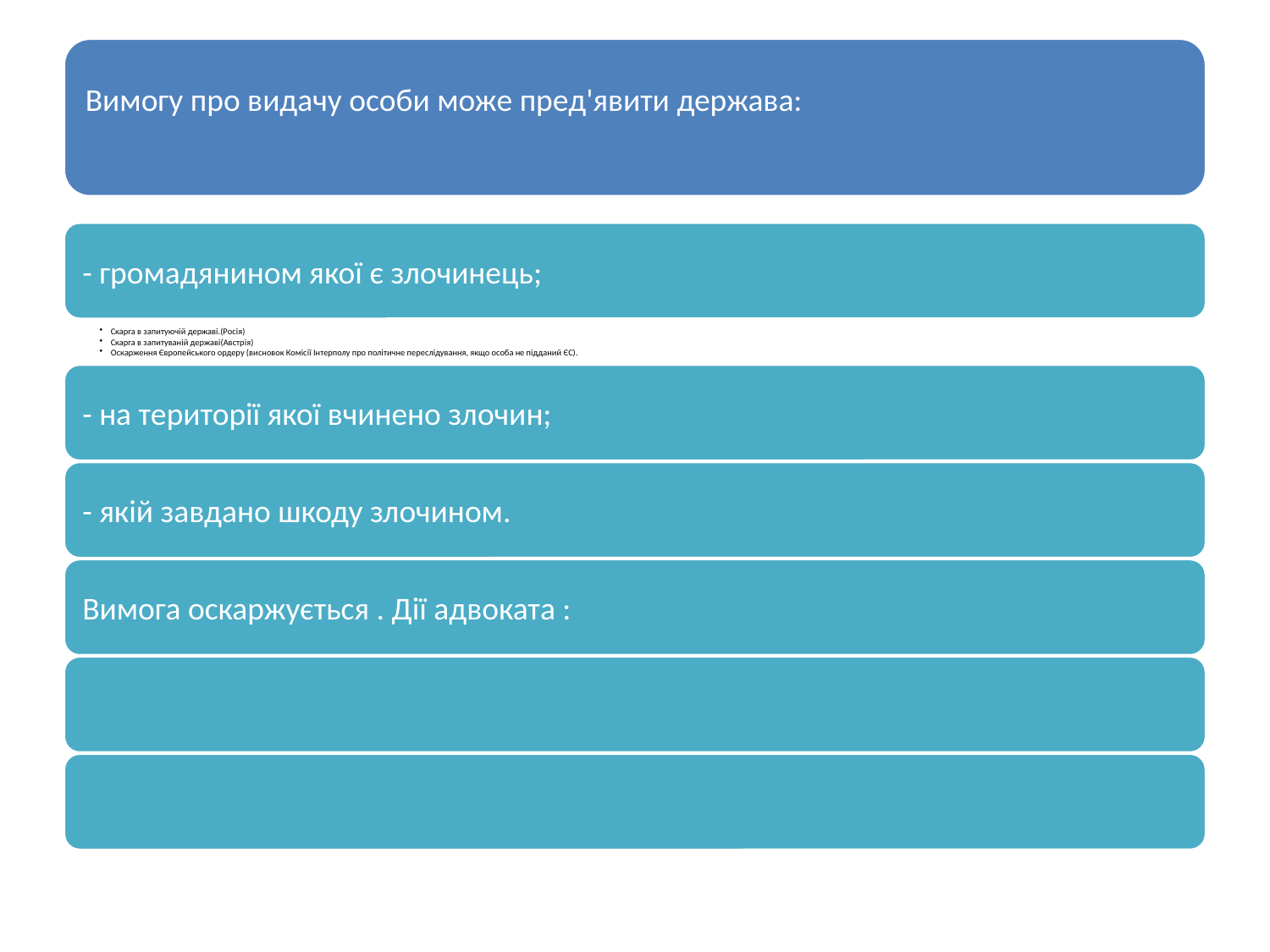

Вимогу про видачу особи може пред'явити держава:
- громадянином якої є злочинець;
- на території якої вчинено злочин;
- якій завдано шкоду злочином.
Вимога оскаржується . Дії адвоката :
Скарга в запитуючій державі.(Росія)
Скарга в запитуваній державі(Австрія)
Оскарження Європейського ордеру (висновок Комісії Інтерполу про політичне переслідування, якщо особа не підданий ЄС).